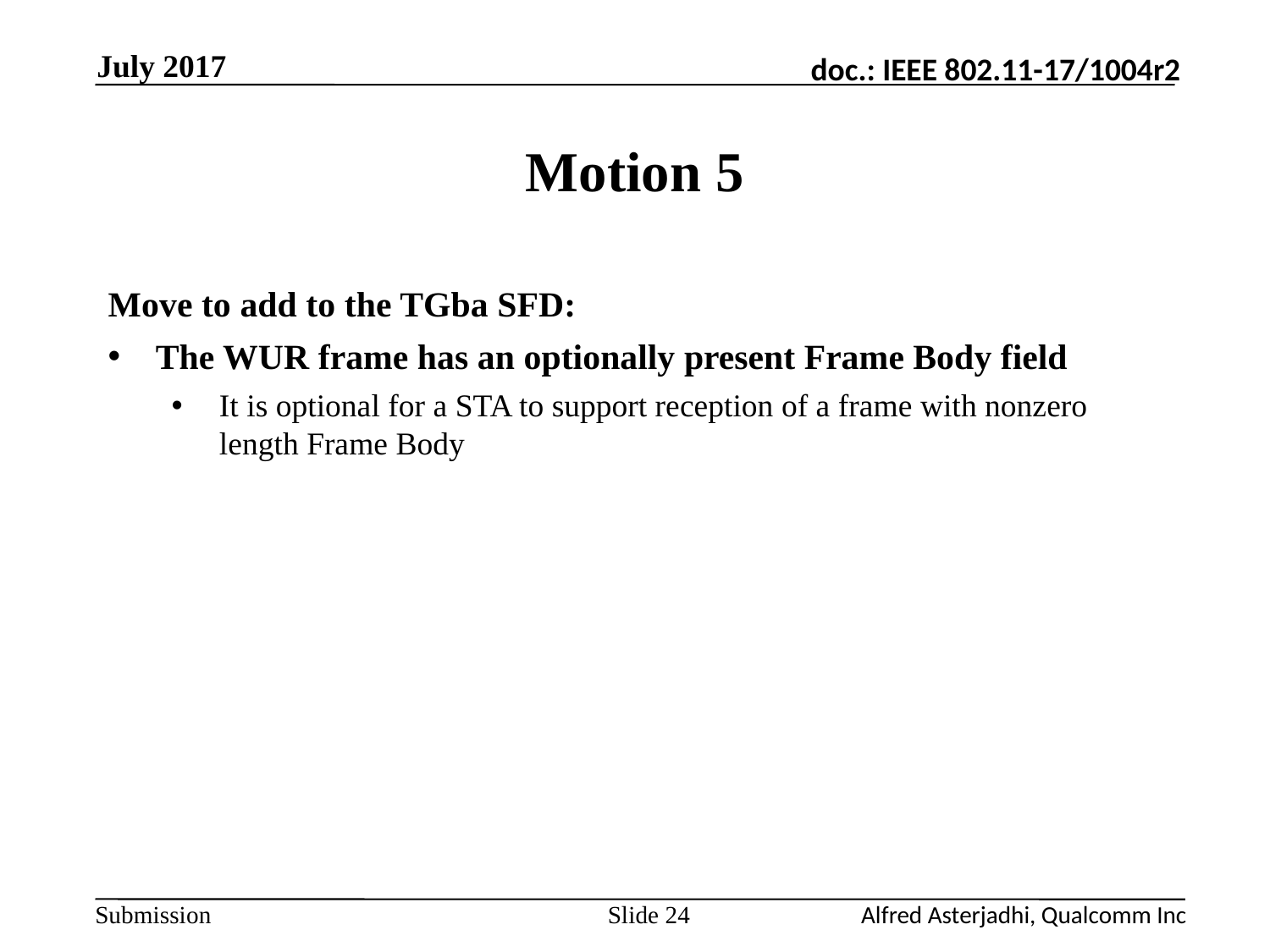

July 2017
# Motion 5
Move to add to the TGba SFD:
The WUR frame has an optionally present Frame Body field
It is optional for a STA to support reception of a frame with nonzero length Frame Body
Slide 24
Alfred Asterjadhi, Qualcomm Inc